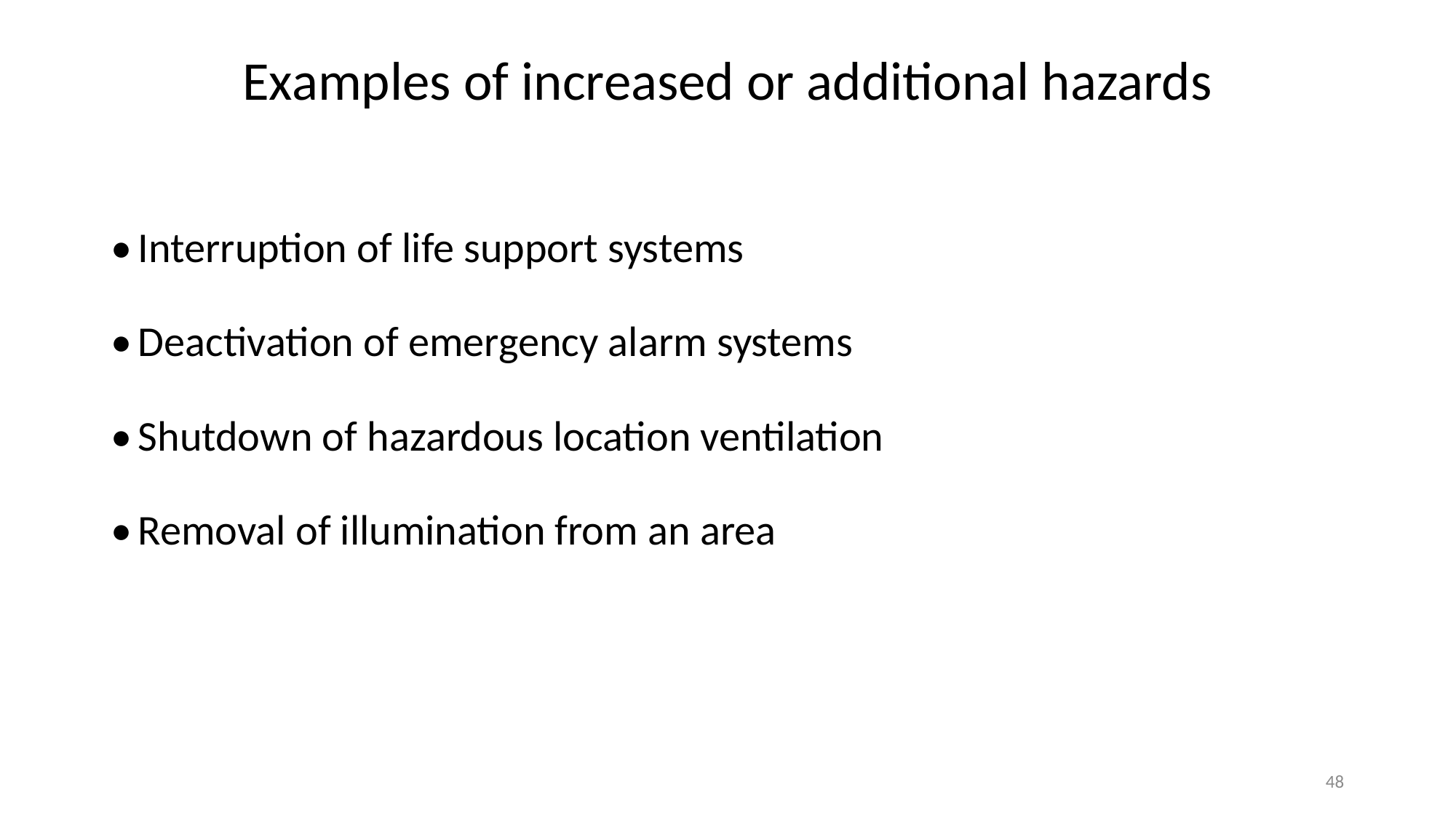

# Examples of increased or additional hazards
•	Interruption of life support systems

•	Deactivation of emergency alarm systems

•	Shutdown of hazardous location ventilation

•	Removal of illumination from an area

48